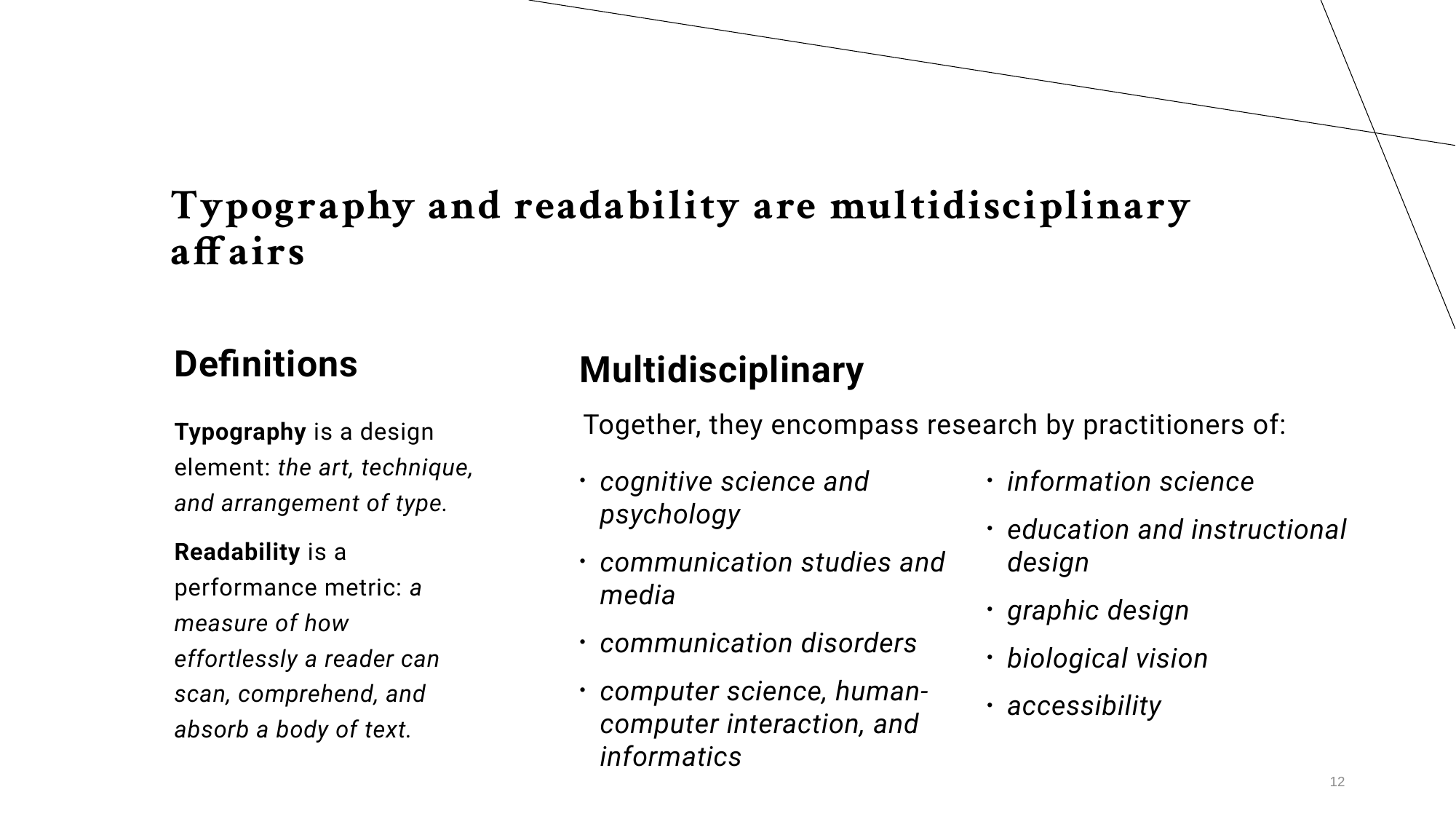

# Typography and readability are multidisciplinary affairs
Multidisciplinary

Definitions
Together, they encompass research by practitioners of:

Typography is a design element: the art, technique, and arrangement of type.
Readability is a performance metric: a measure of how effortlessly a reader can scan, comprehend, and absorb a body of text.
cognitive science and psychology
communication studies and media
communication disorders
computer science, human-computer interaction, and informatics
information science
education and instructional design
graphic design
biological vision
accessibility
12